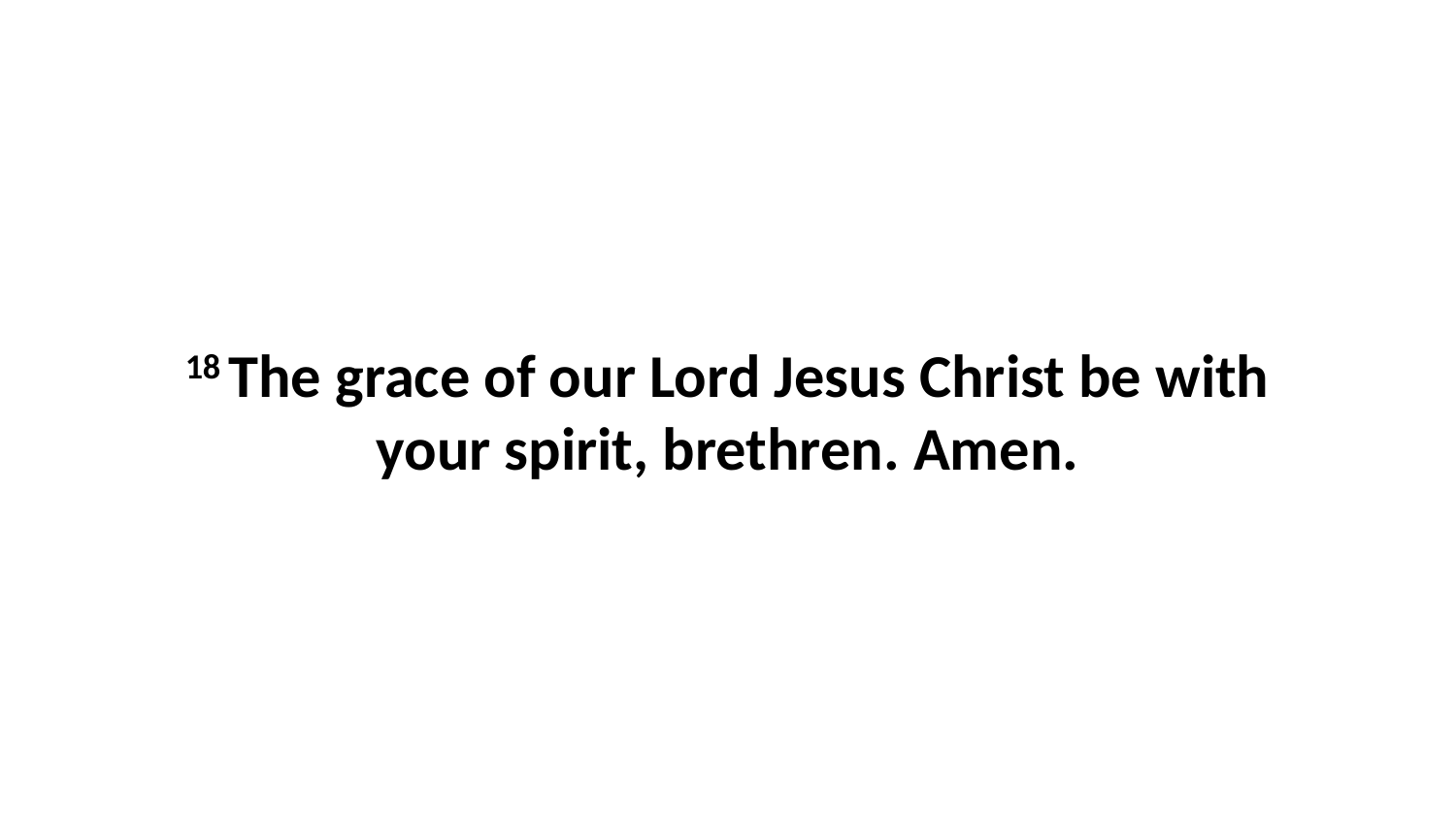

18 The grace of our Lord Jesus Christ be with your spirit, brethren. Amen.